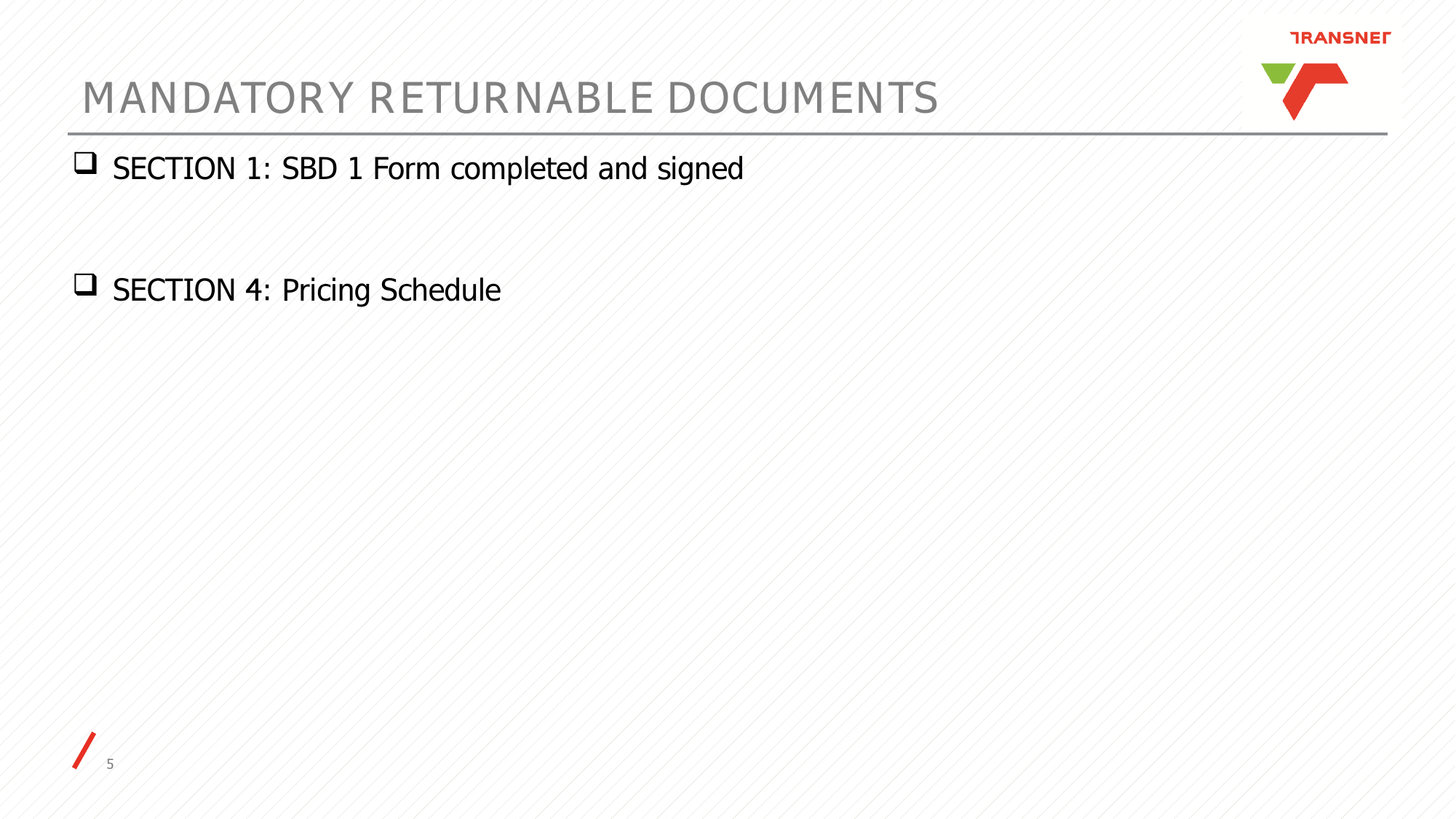

# MANDATORY RETURNABLE DOCUMENTS
SECTION 1: SBD 1 Form completed and signed

SECTION 4: Pricing Schedule